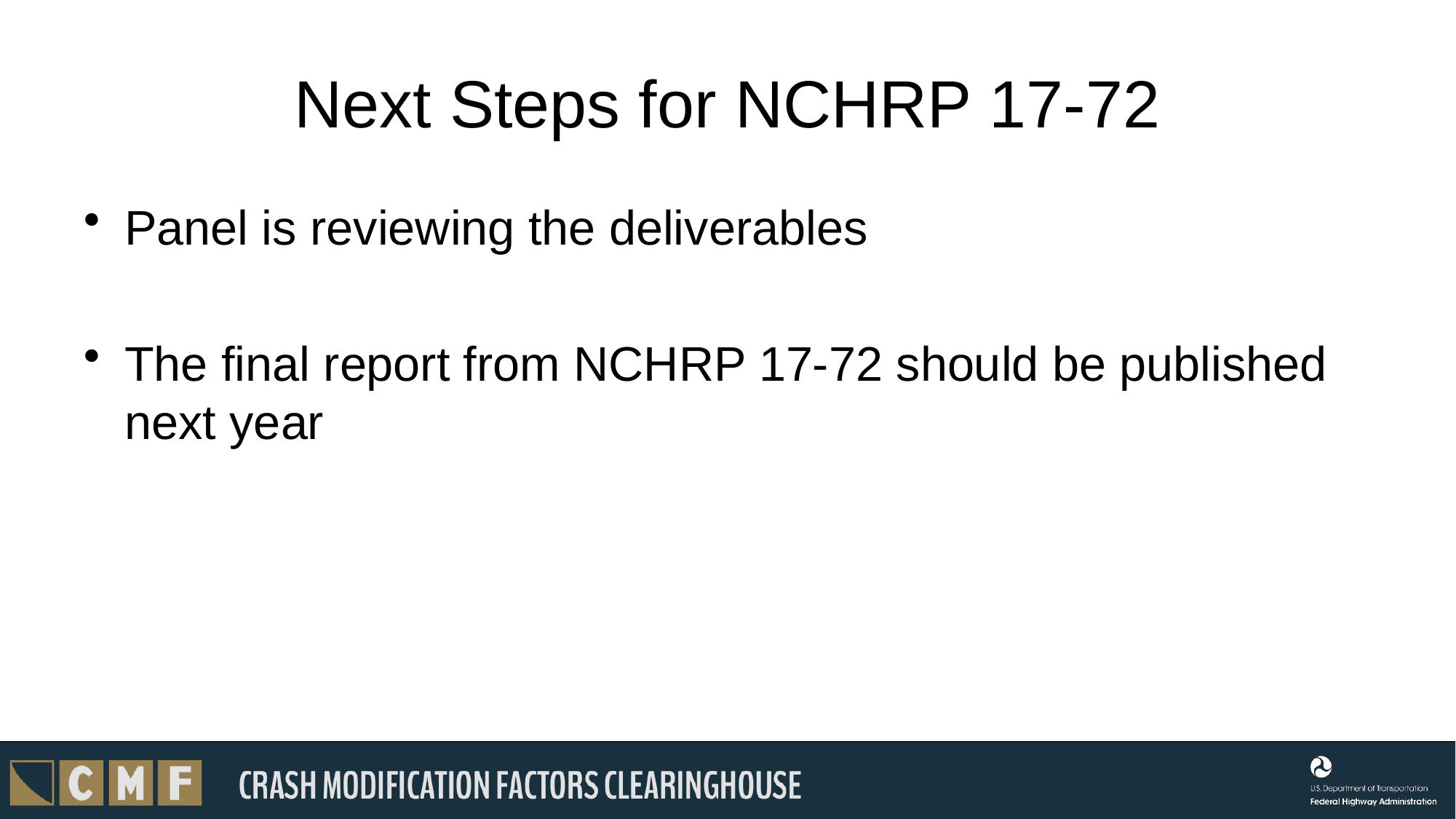

# Next Steps for NCHRP 17-72
Panel is reviewing the deliverables

The final report from NCHRP 17-72 should be published next year